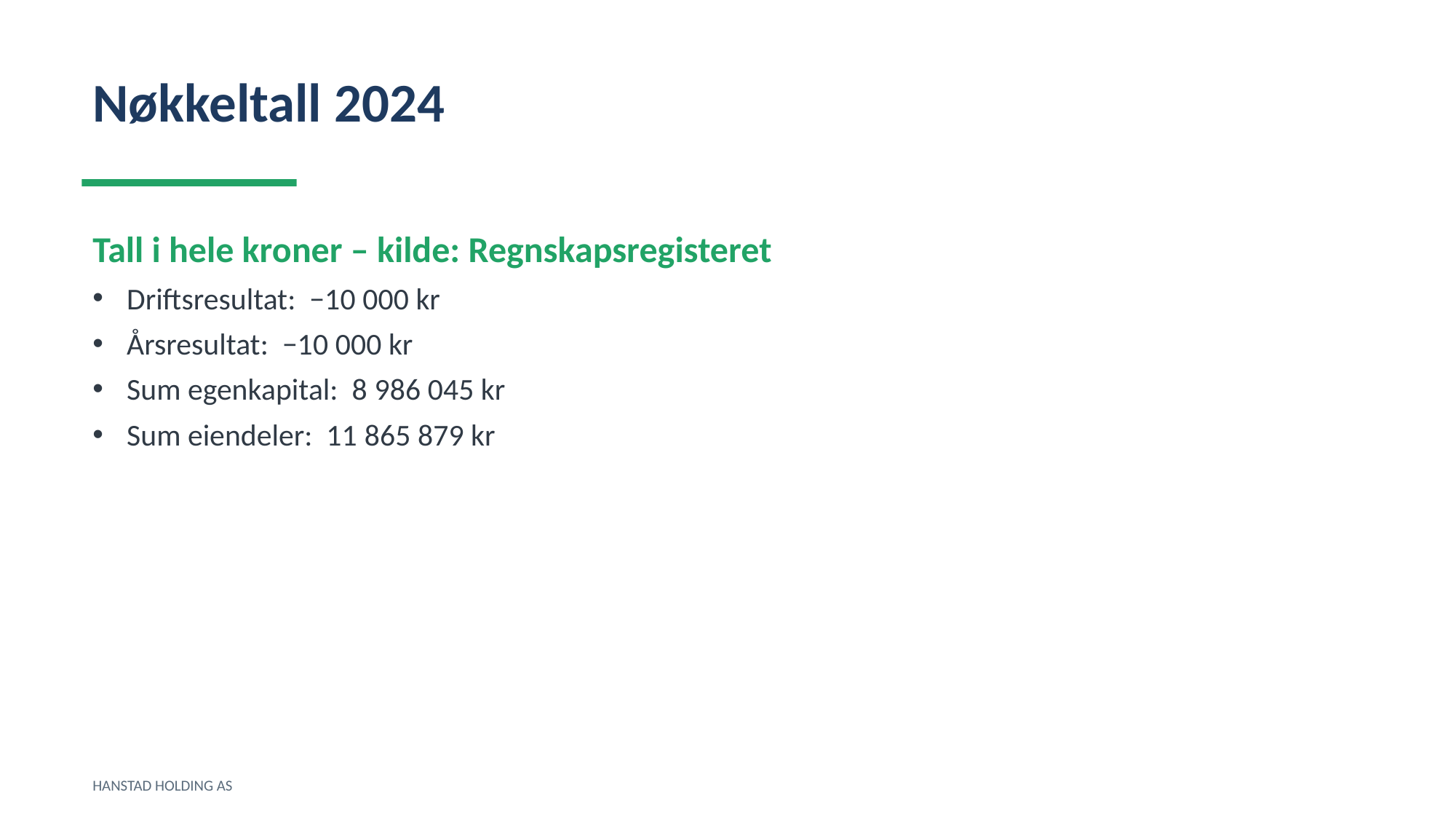

Nøkkeltall 2024

Tall i hele kroner – kilde: Regnskapsregisteret
Driftsresultat:  −10 000 kr
Årsresultat:  −10 000 kr
Sum egenkapital:  8 986 045 kr
Sum eiendeler:  11 865 879 kr
HANSTAD HOLDING AS